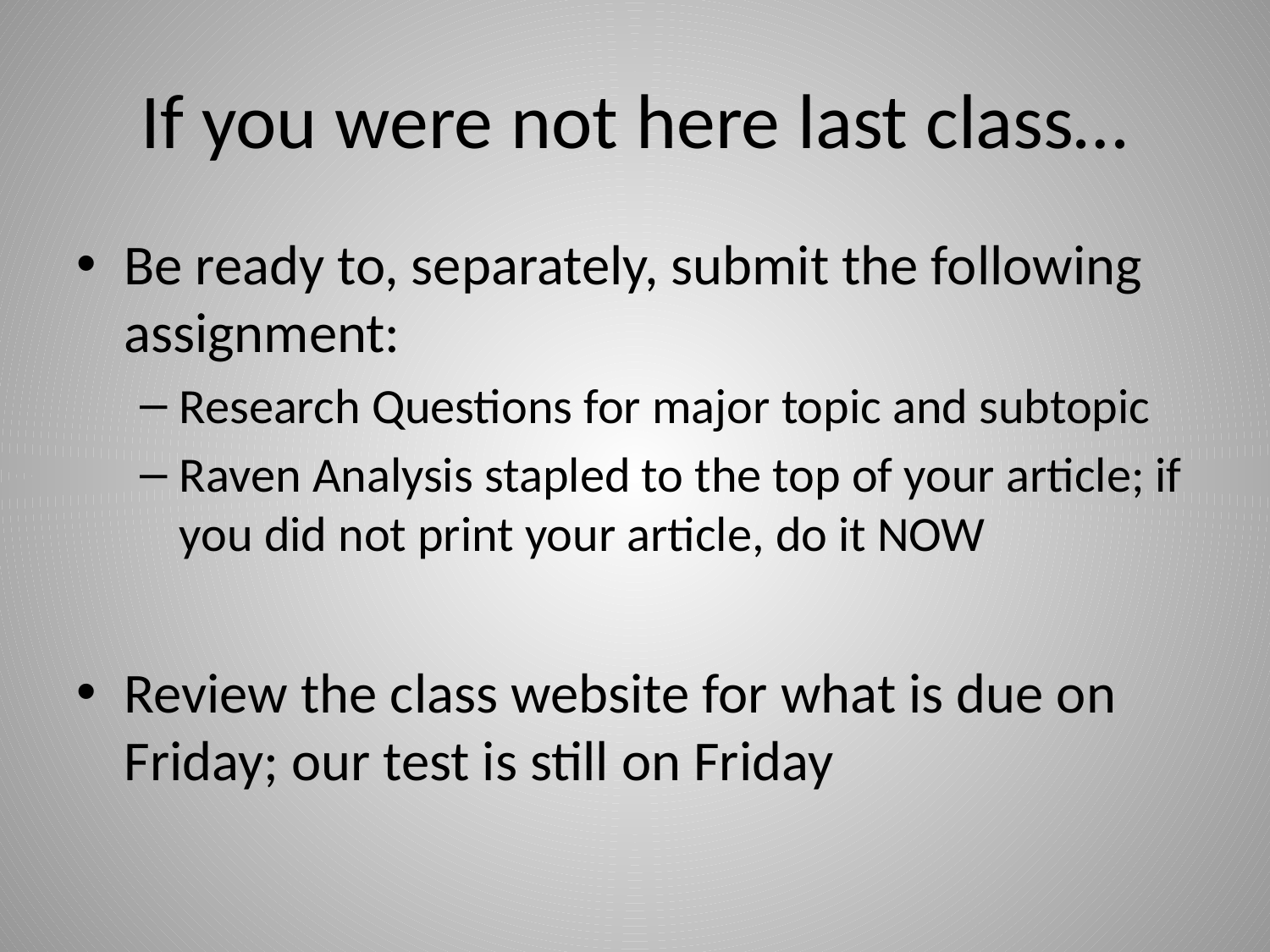

# If you were not here last class…
Be ready to, separately, submit the following assignment:
Research Questions for major topic and subtopic
Raven Analysis stapled to the top of your article; if you did not print your article, do it NOW

Review the class website for what is due on Friday; our test is still on Friday